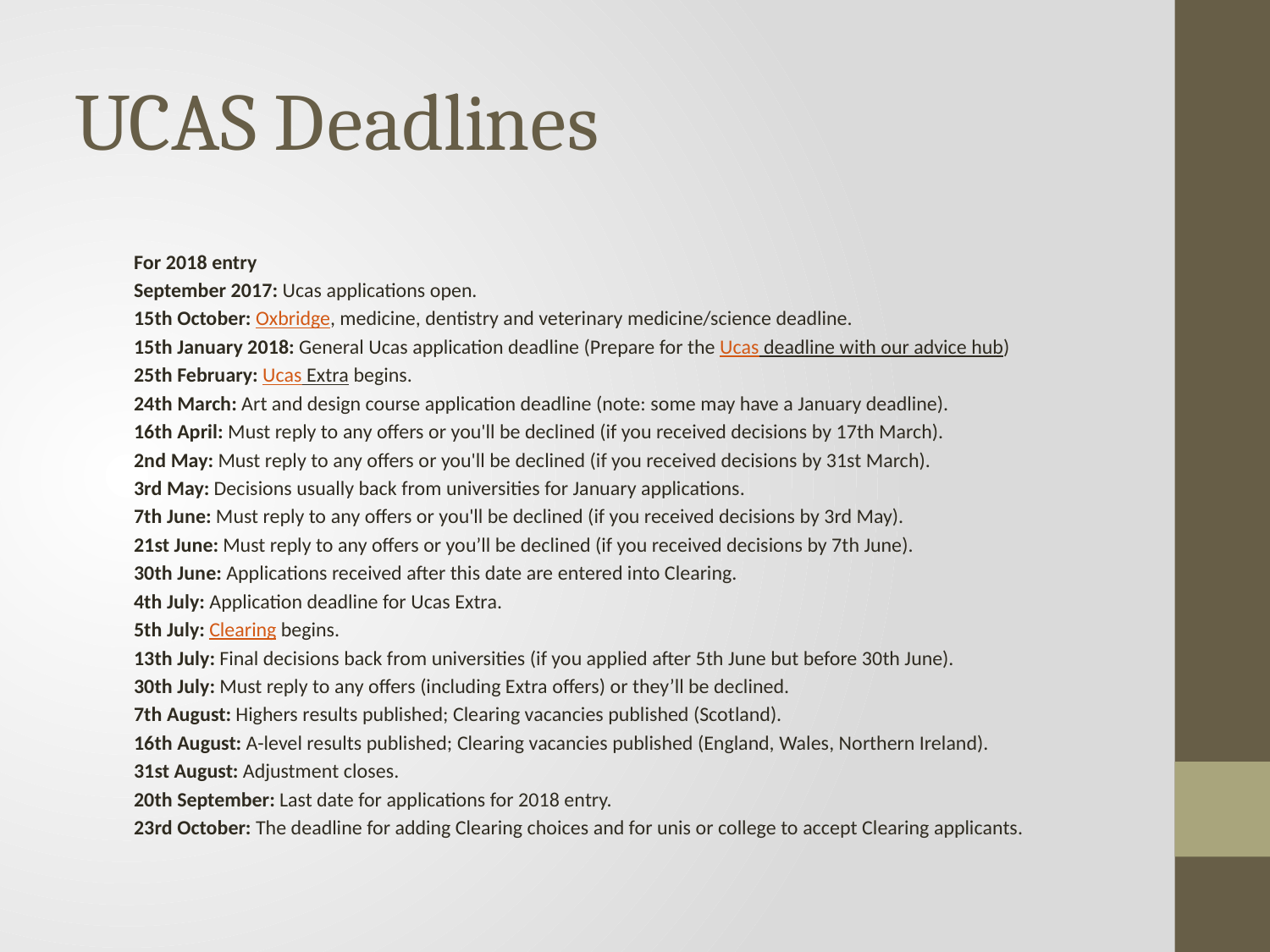

# UCAS Deadlines

For 2018 entry
September 2017: Ucas applications open.
15th October: Oxbridge, medicine, dentistry and veterinary medicine/science deadline.
15th January 2018: General Ucas application deadline (Prepare for the Ucas deadline with our advice hub)
25th February: Ucas Extra begins.
24th March: Art and design course application deadline (note: some may have a January deadline).
16th April: Must reply to any offers or you'll be declined (if you received decisions by 17th March).
2nd May: Must reply to any offers or you'll be declined (if you received decisions by 31st March).
3rd May: Decisions usually back from universities for January applications.
7th June: Must reply to any offers or you'll be declined (if you received decisions by 3rd May).
21st June: Must reply to any offers or you’ll be declined (if you received decisions by 7th June).
30th June: Applications received after this date are entered into Clearing.
4th July: Application deadline for Ucas Extra.
5th July: Clearing begins.
13th July: Final decisions back from universities (if you applied after 5th June but before 30th June).
30th July: Must reply to any offers (including Extra offers) or they’ll be declined.
7th August: Highers results published; Clearing vacancies published (Scotland).
16th August: A-level results published; Clearing vacancies published (England, Wales, Northern Ireland).
31st August: Adjustment closes.
20th September: Last date for applications for 2018 entry.
23rd October: The deadline for adding Clearing choices and for unis or college to accept Clearing applicants.